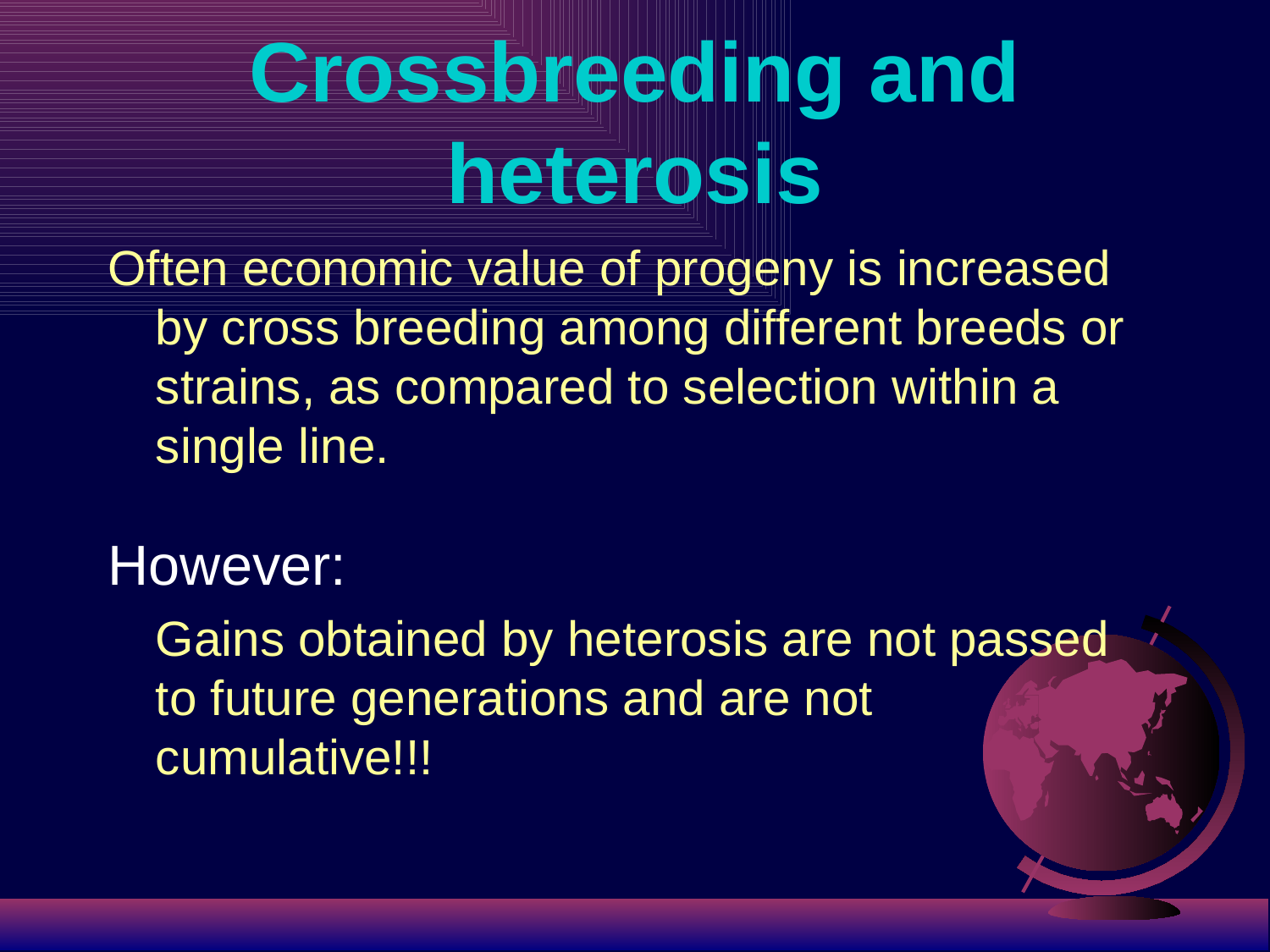

# Crossbreeding and heterosis
Often economic value of progeny is increased by cross breeding among different breeds or strains, as compared to selection within a single line.

However:
	Gains obtained by heterosis are not passed to future generations and are not cumulative!!!